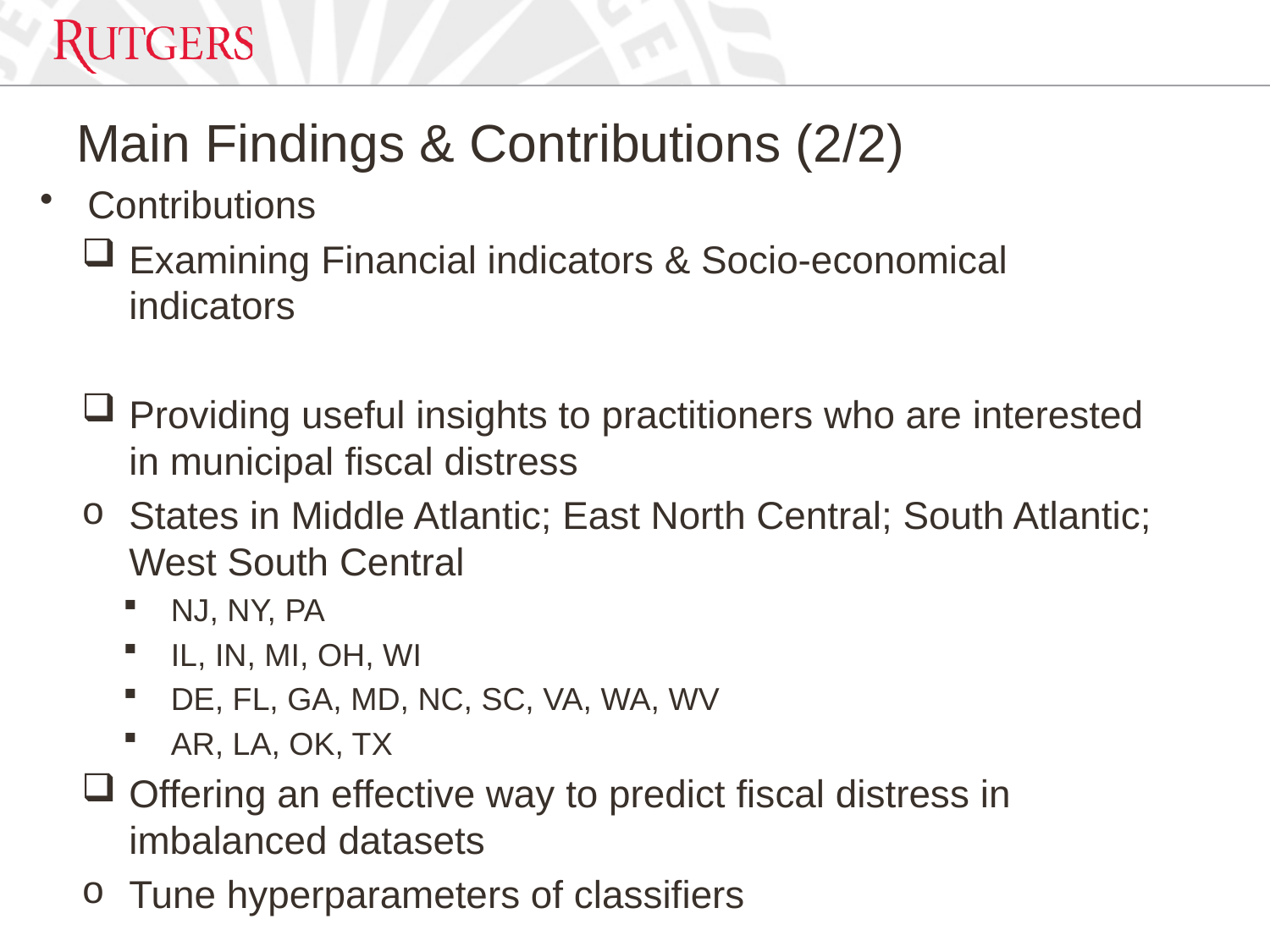

# Main Findings & Contributions (2/2)
Contributions
Examining Financial indicators & Socio-economical indicators

Providing useful insights to practitioners who are interested in municipal fiscal distress
States in Middle Atlantic; East North Central; South Atlantic; West South Central
NJ, NY, PA
IL, IN, MI, OH, WI
DE, FL, GA, MD, NC, SC, VA, WA, WV
AR, LA, OK, TX
Offering an effective way to predict fiscal distress in imbalanced datasets
Tune hyperparameters of classifiers